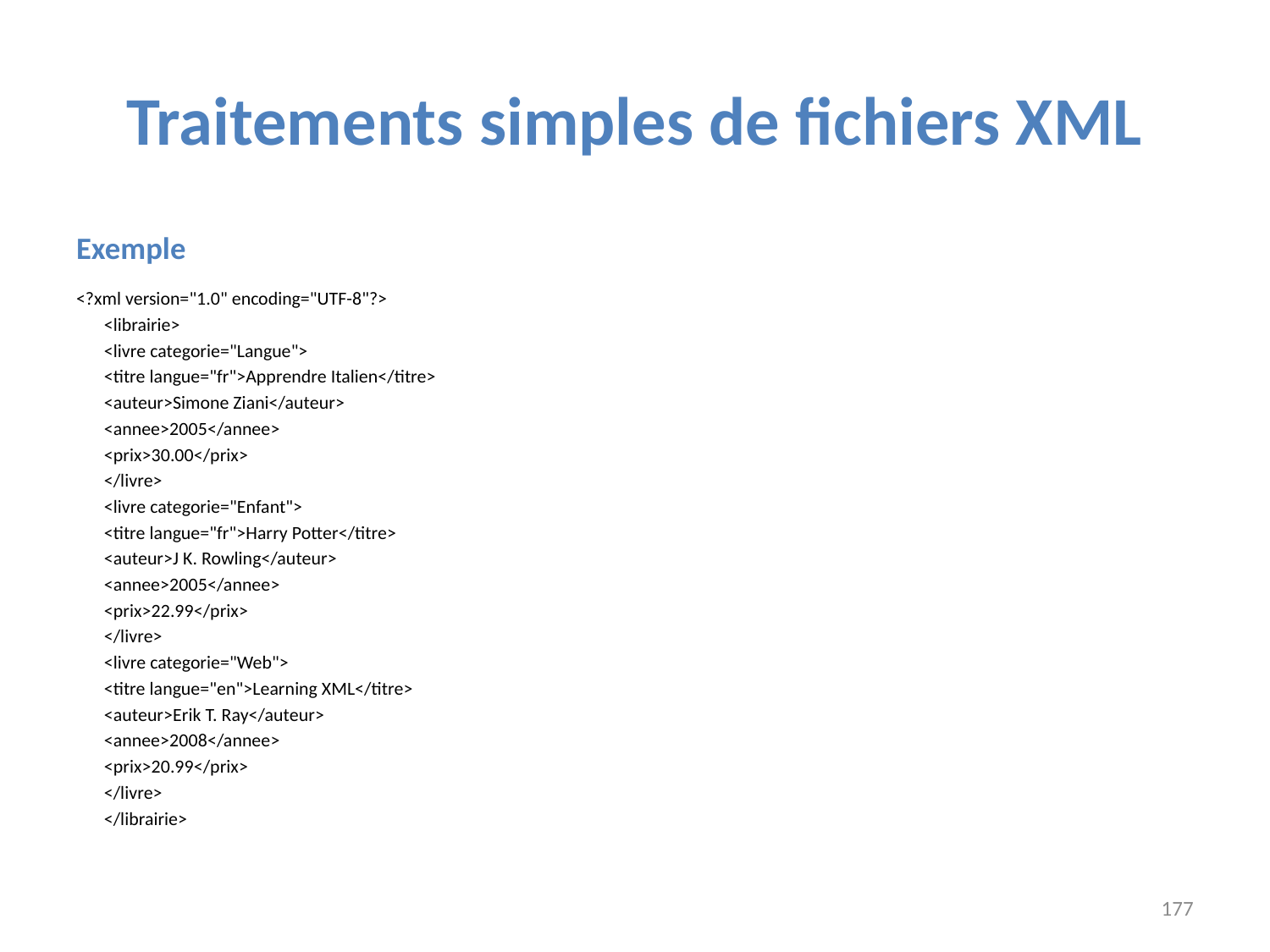

# Traitements simples de fichiers XML
Exemple

<?xml version="1.0" encoding="UTF-8"?>
	<librairie>
		<livre categorie="Langue">
			<titre langue="fr">Apprendre Italien</titre>
			<auteur>Simone Ziani</auteur>
			<annee>2005</annee>
			<prix>30.00</prix>
		</livre>
		<livre categorie="Enfant">
			<titre langue="fr">Harry Potter</titre>
			<auteur>J K. Rowling</auteur>
			<annee>2005</annee>
			<prix>22.99</prix>
		</livre>
		<livre categorie="Web">
			<titre langue="en">Learning XML</titre>
			<auteur>Erik T. Ray</auteur>
			<annee>2008</annee>
			<prix>20.99</prix>
		</livre>
	</librairie>
177